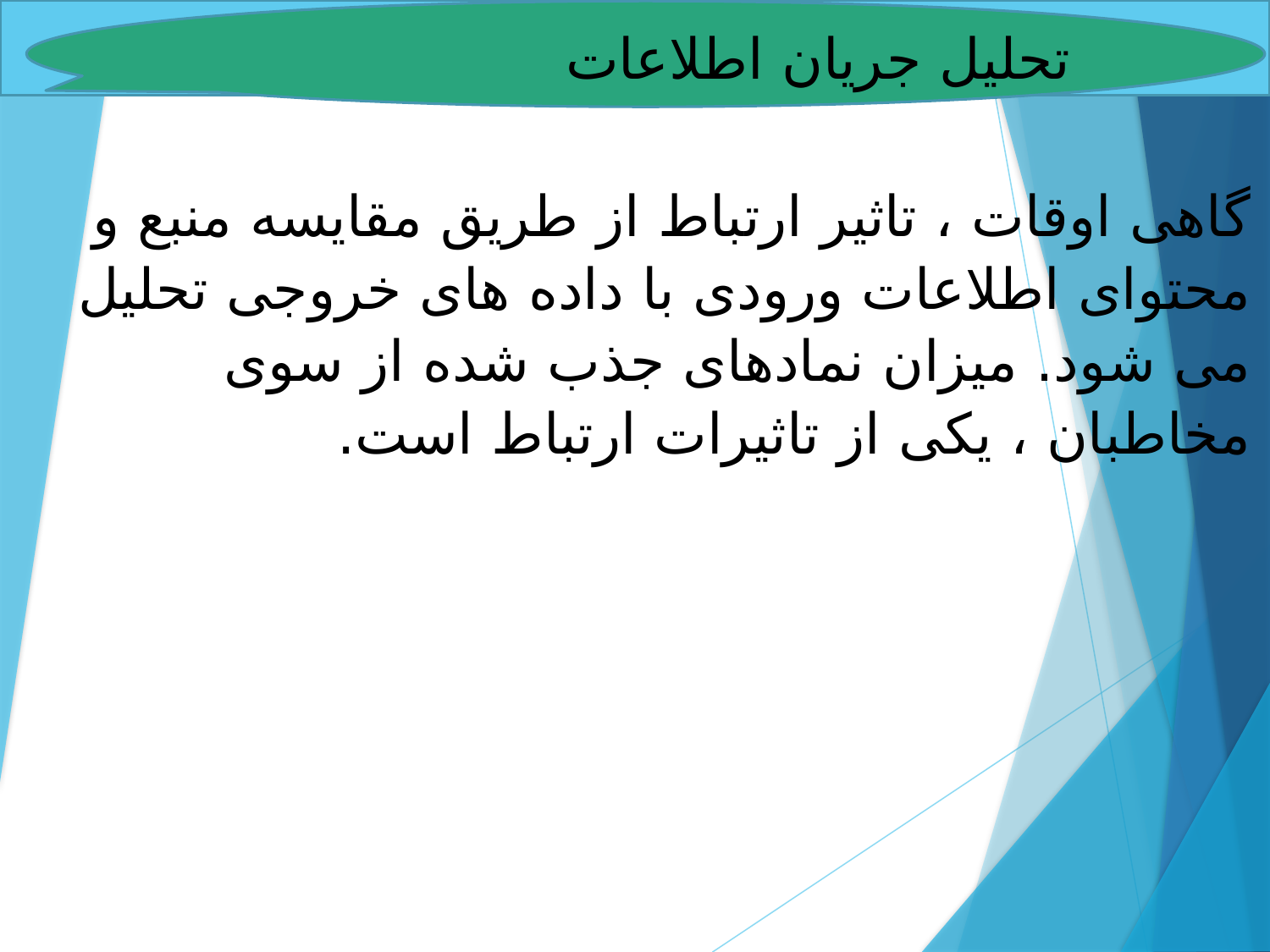

تحلیل جریان اطلاعات
گاهی اوقات ، تاثیر ارتباط از طریق مقایسه منبع و محتوای اطلاعات ورودی با داده های خروجی تحلیل می شود. میزان نمادهای جذب شده از سوی مخاطبان ، یکی از تاثیرات ارتباط است.